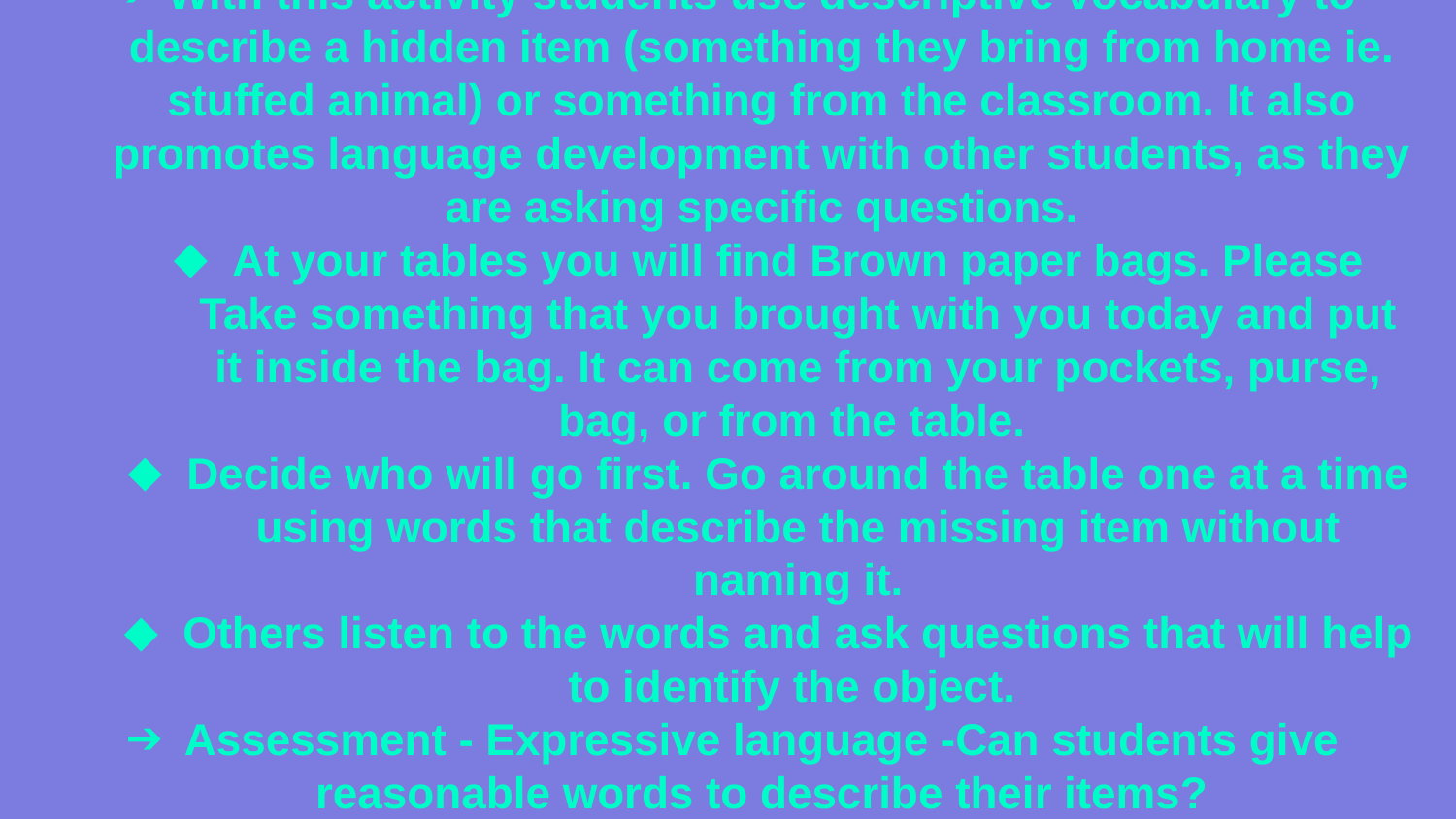

# Activity:
Read aloud -
Activity - Vocabulary and language promotion: mystery item
With this activity students use descriptive vocabulary to describe a hidden item (something they bring from home ie. stuffed animal) or something from the classroom. It also promotes language development with other students, as they are asking specific questions.
At your tables you will find Brown paper bags. Please Take something that you brought with you today and put it inside the bag. It can come from your pockets, purse, bag, or from the table.
Decide who will go first. Go around the table one at a time using words that describe the missing item without naming it.
Others listen to the words and ask questions that will help to identify the object.
Assessment - Expressive language -Can students give reasonable words to describe their items?
Receptive language: Do students listen to descriptions to enhance questions and guesses?
Writing - Make a class chart with the items students brought (picture support) and some words to describe it.